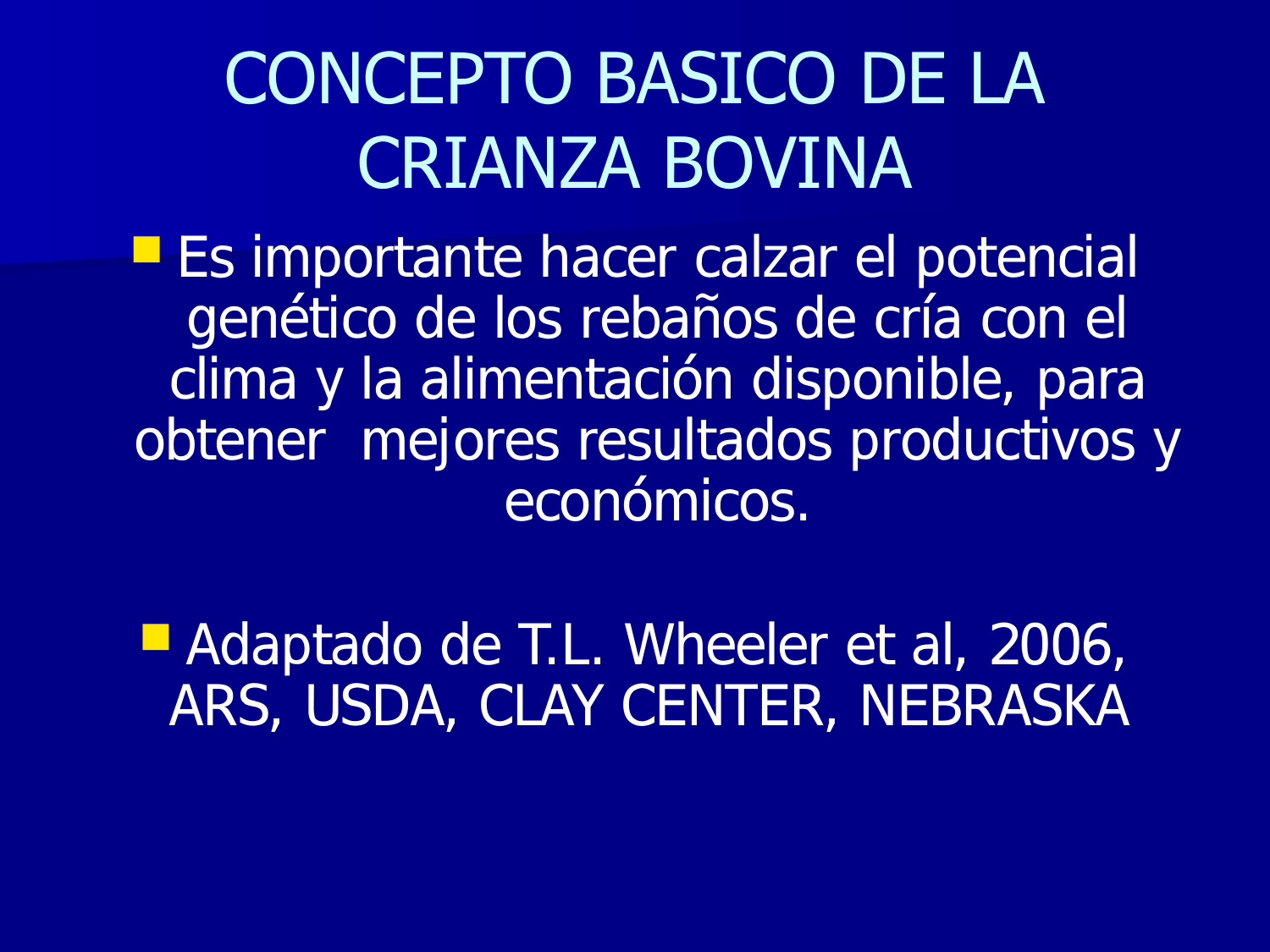

# CONCEPTO BASICO DE LA CRIANZA BOVINA
Es importante hacer calzar el potencial genético de los rebaños de cría con el clima y la alimentación disponible, para obtener  mejores resultados productivos y económicos.

Adaptado de T.L. Wheeler et al, 2006, ARS, USDA, CLAY CENTER, NEBRASKA